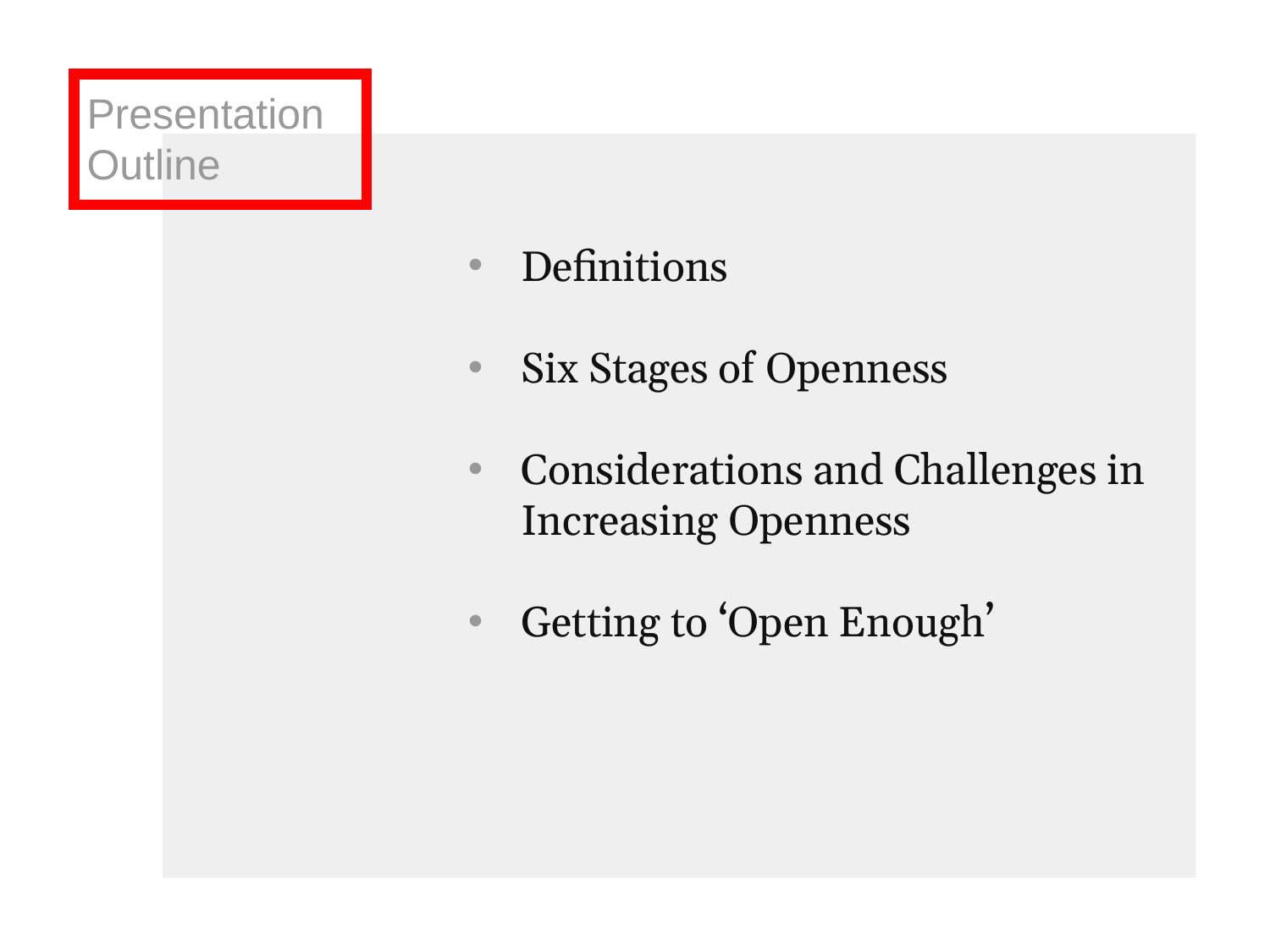

# Presentation Outline

Definitions

Six Stages of Openness

Considerations and Challenges in Increasing Openness

Getting to ‘Open Enough’